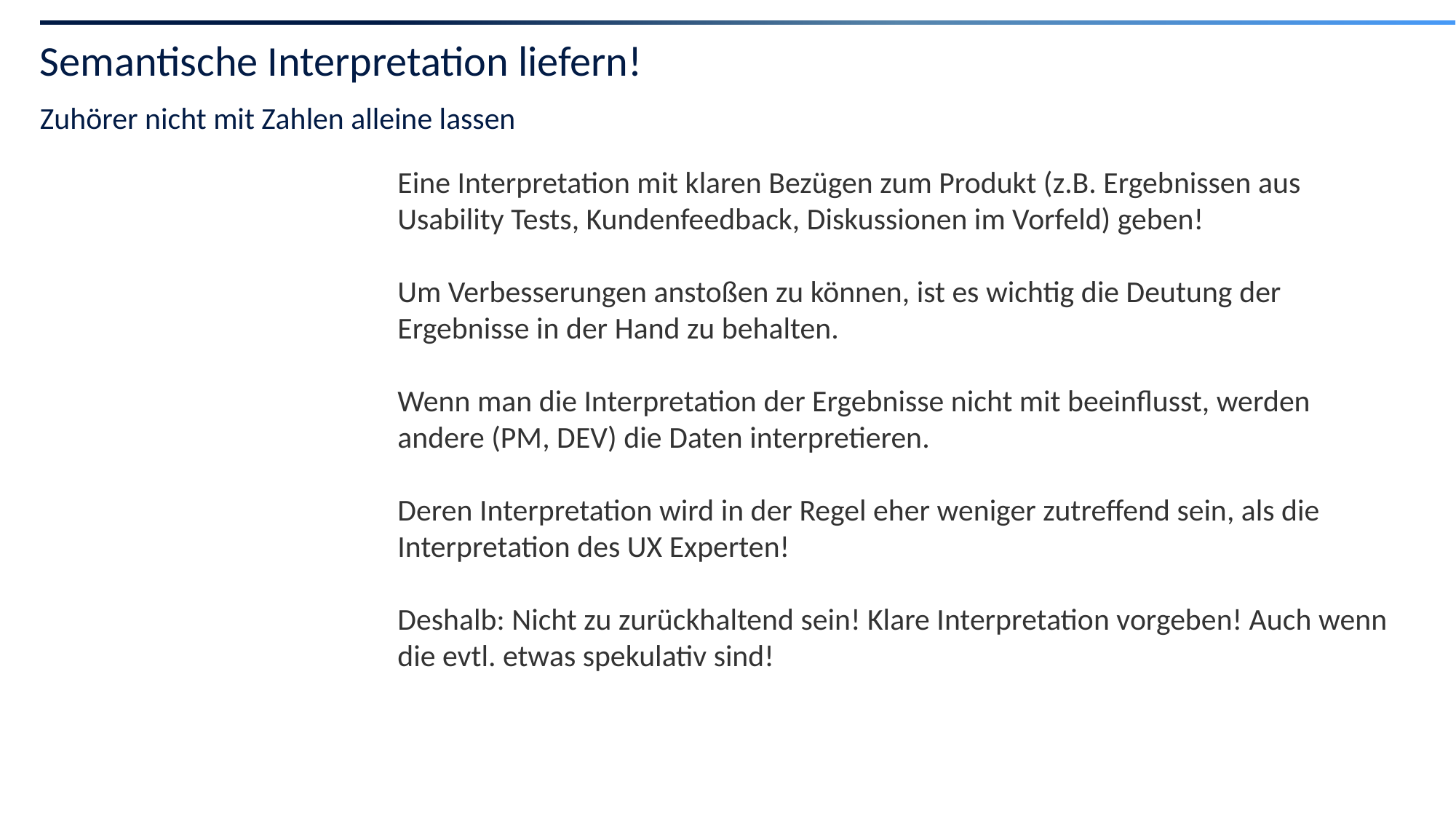

# Semantische Interpretation liefern!
Zuhörer nicht mit Zahlen alleine lassen
Eine Interpretation mit klaren Bezügen zum Produkt (z.B. Ergebnissen aus Usability Tests, Kundenfeedback, Diskussionen im Vorfeld) geben!

Um Verbesserungen anstoßen zu können, ist es wichtig die Deutung der Ergebnisse in der Hand zu behalten.

Wenn man die Interpretation der Ergebnisse nicht mit beeinflusst, werden andere (PM, DEV) dieiDaten interpretieren.

Deren Interpretation wird in der Regel eher weniger zutreffend sein, als die Interpretation des UX Experten!

Deshalb: Nicht zu zurückhaltend sein! Klare Interpretation vorgeben! Auch wenn die evtl. etwas spekulativ sind!